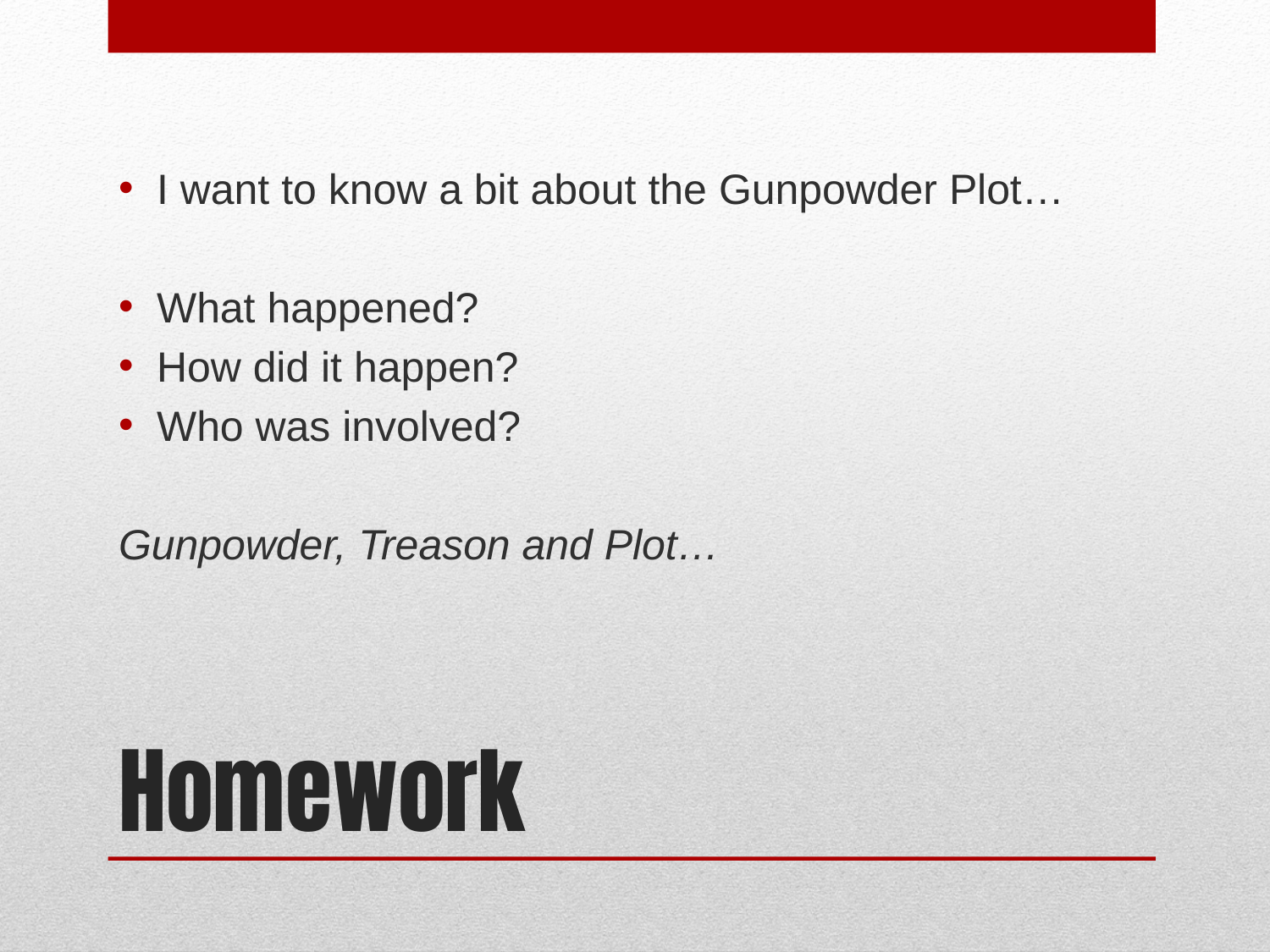

I want to know a bit about the Gunpowder Plot…

What happened?
How did it happen?
Who was involved?

Gunpowder, Treason and Plot…
# Homework